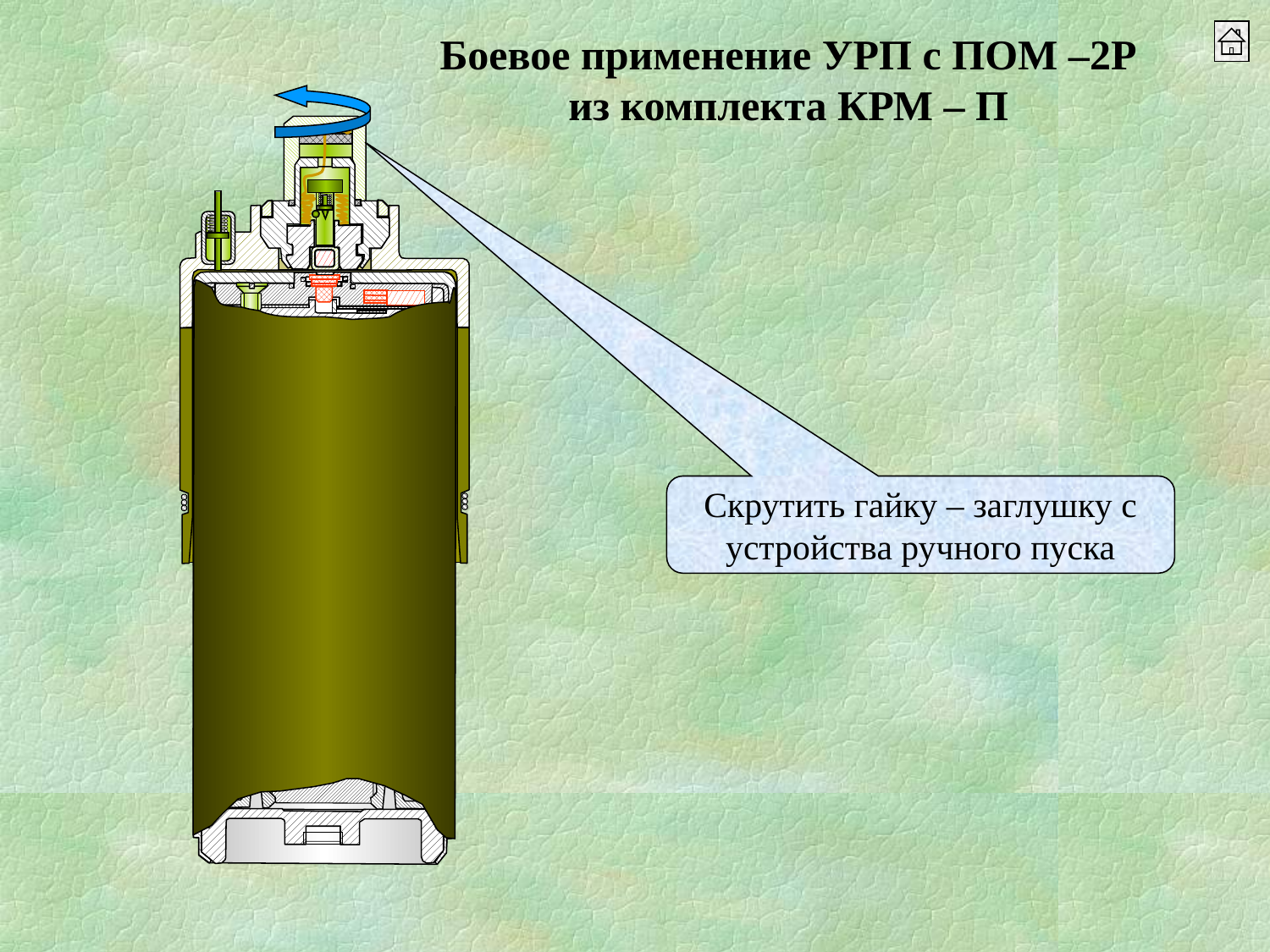

Боевое применение УРП с ПОМ –2Р из комплекта КРМ – П

Скрутить гайку – заглушку с устройства ручного пуска